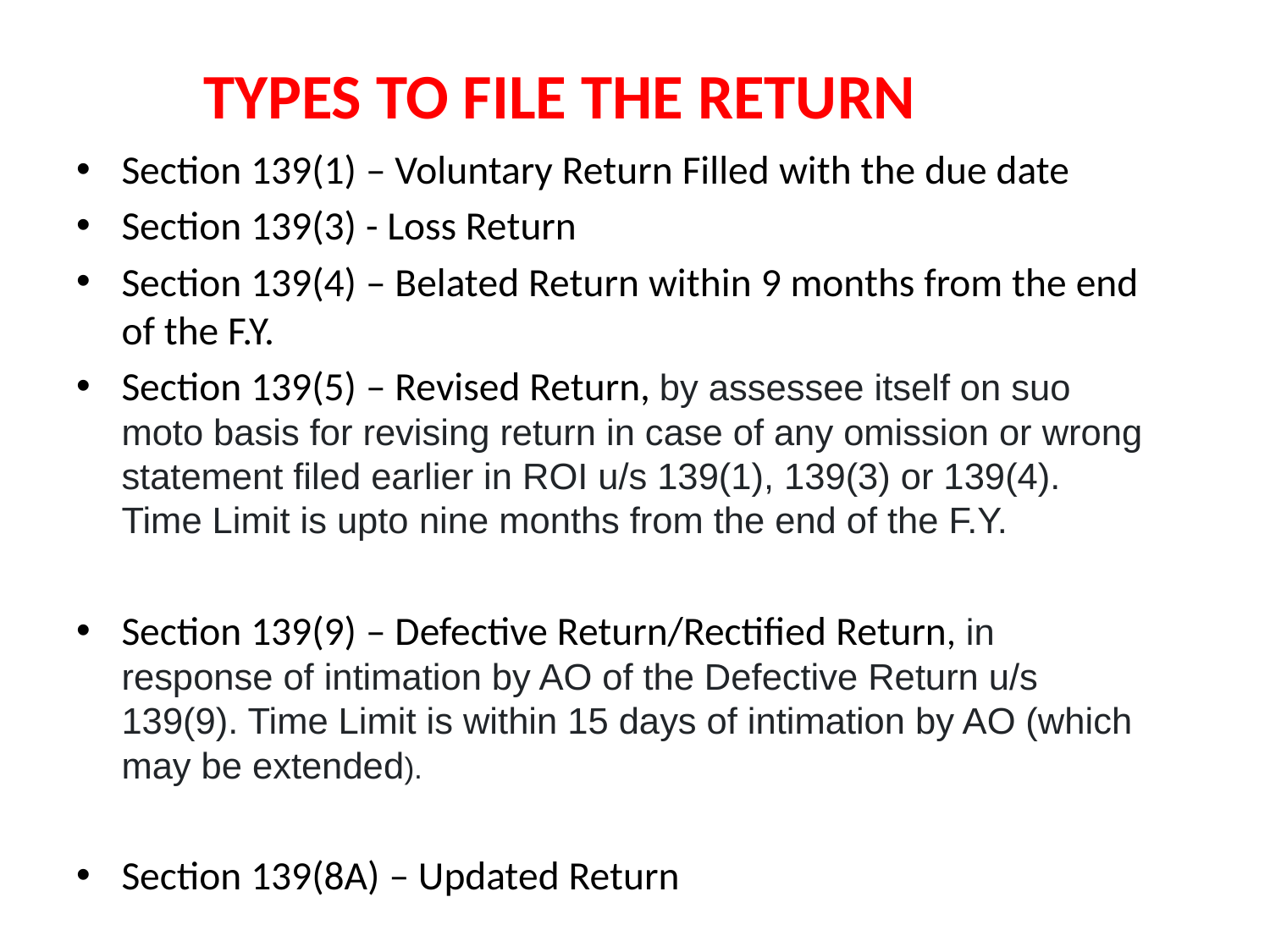

TYPES TO FILE THE RETURN
Section 139(1) – Voluntary Return Filled with the due date
Section 139(3) - Loss Return
Section 139(4) – Belated Return within 9 months from the end of the F.Y.
Section 139(5) – Revised Return, by assessee itself on suo moto basis for revising return in case of any omission or wrong statement filed earlier in ROI u/s 139(1), 139(3) or 139(4). Time Limit is upto nine months from the end of the F.Y.

Section 139(9) – Defective Return/Rectified Return, in response of intimation by AO of the Defective Return u/s 139(9). Time Limit is within 15 days of intimation by AO (which may be extended).

Section 139(8A) – Updated Return